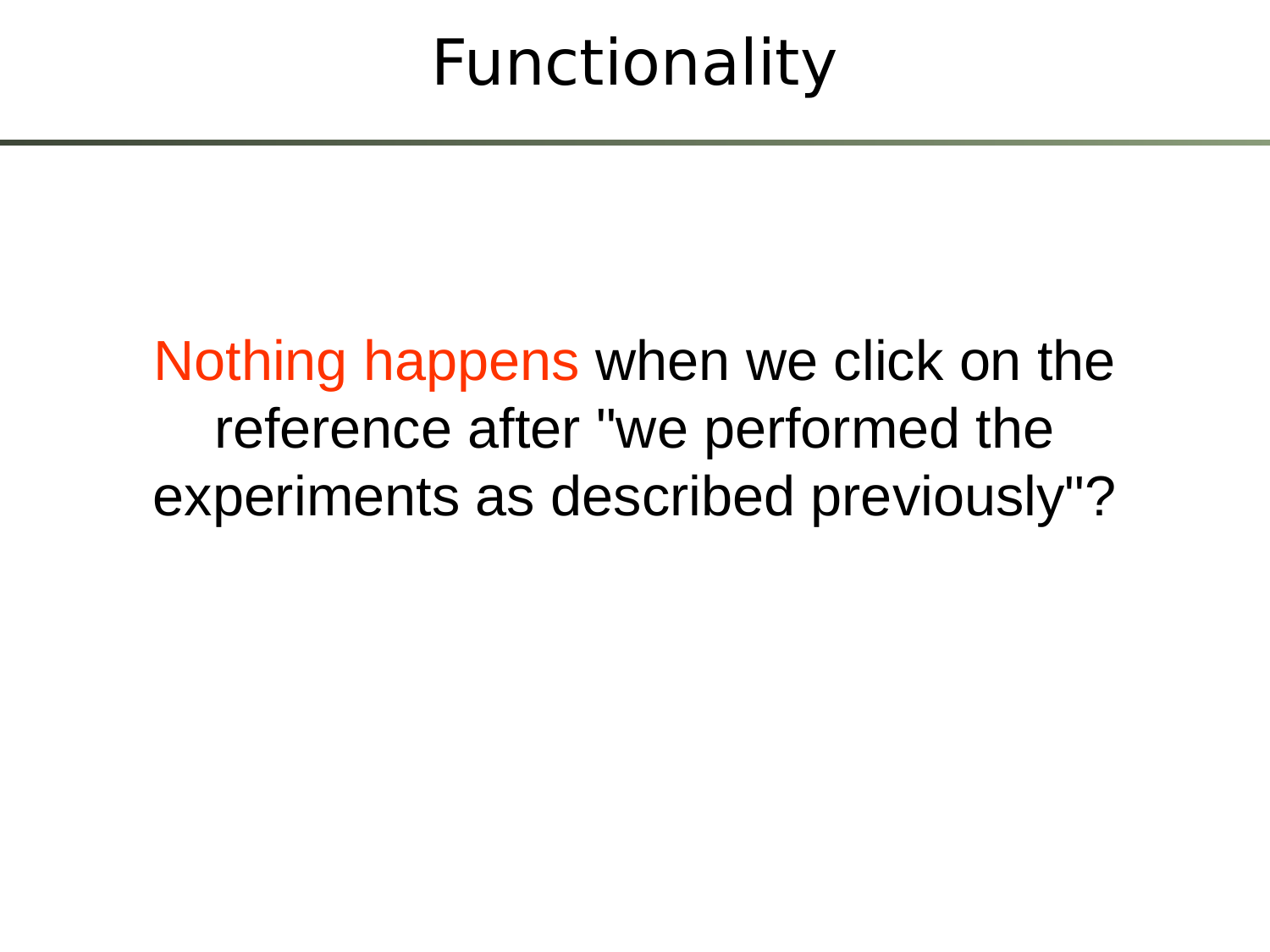

# Functionality
Nothing happens when we click on the reference after "we performed the experiments as described previously"?